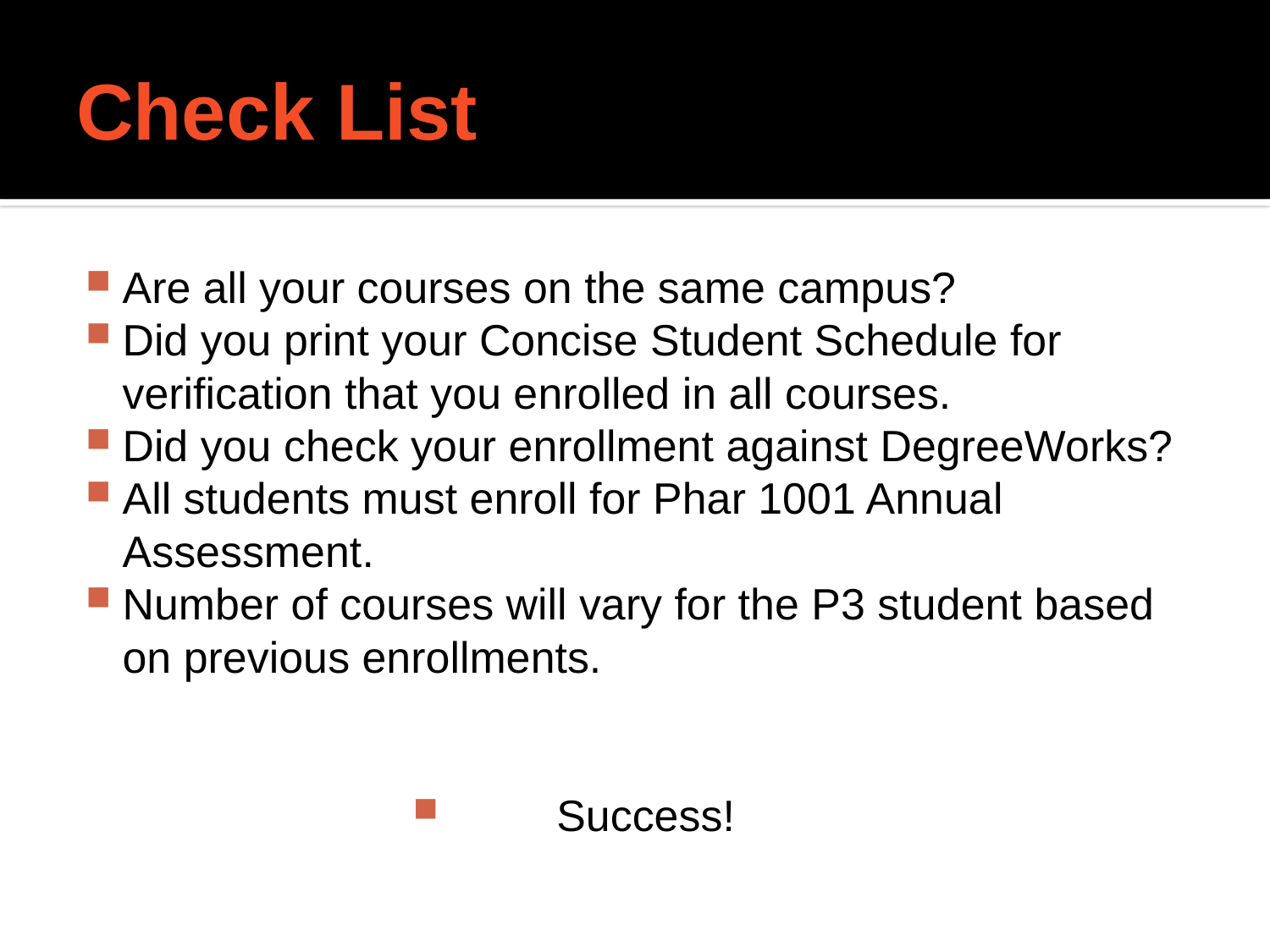

# Check List
Are all your courses on the same campus?
Did you print your Concise Student Schedule for verification that you enrolled in all courses.
Did you check your enrollment against DegreeWorks?
All students must enroll for Phar 1001 Annual Assessment.
Number of courses will vary for the P3 student based on previous enrollments.

Success!